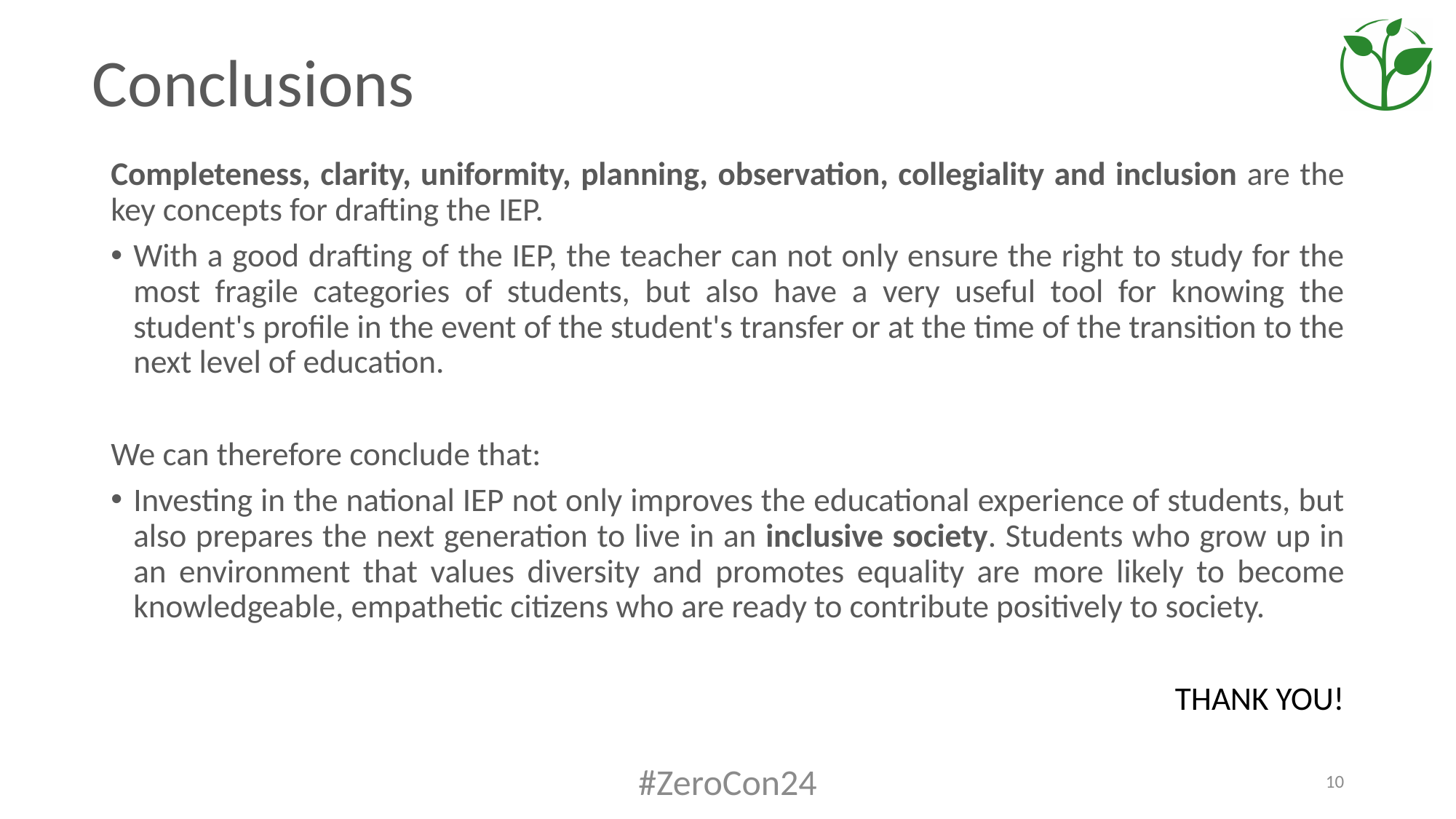

# Conclusions
Completeness, clarity, uniformity, planning, observation, collegiality and inclusion are the key concepts for drafting the IEP.
With a good drafting of the IEP, the teacher can not only ensure the right to study for the most fragile categories of students, but also have a very useful tool for knowing the student's profile in the event of the student's transfer or at the time of the transition to the next level of education.

We can therefore conclude that:
Investing in the national IEP not only improves the educational experience of students, but also prepares the next generation to live in an inclusive society. Students who grow up in an environment that values diversity and promotes equality are more likely to become knowledgeable, empathetic citizens who are ready to contribute positively to society.

THANK YOU!

#ZeroCon24
10